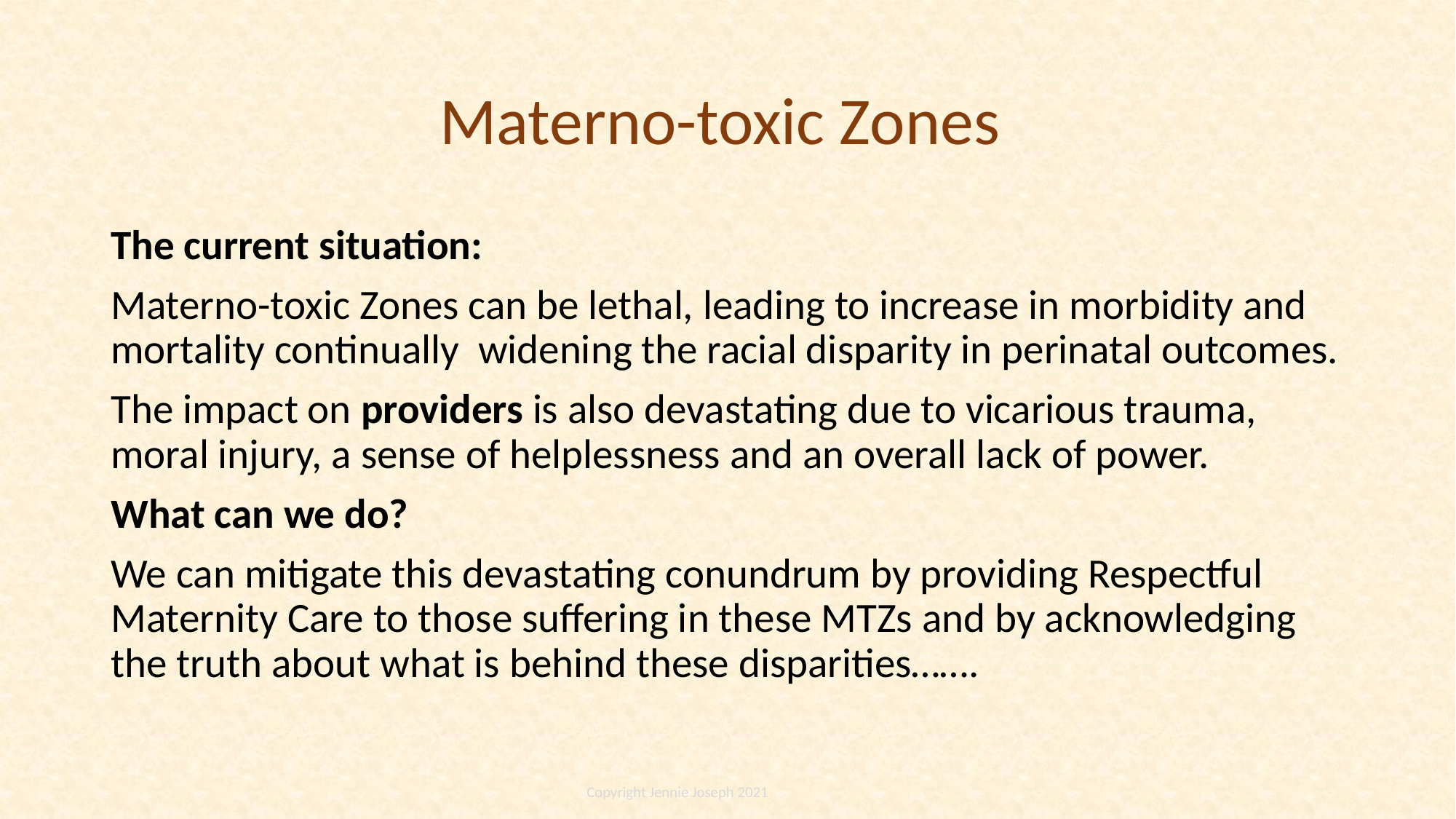

# Materno-toxic Zones
The current situation:
Materno-toxic Zones can be lethal, leading to increase in morbidity and mortality continually  widening the racial disparity in perinatal outcomes.
The impact on providers is also devastating due to vicarious trauma, moral injury, a sense of helplessness and an overall lack of power.
What can we do?
We can mitigate this devastating conundrum by providing Respectful Maternity Care to those suffering in these MTZs and by acknowledging the truth about what is behind these disparities…….

Copyright Jennie Joseph 2021